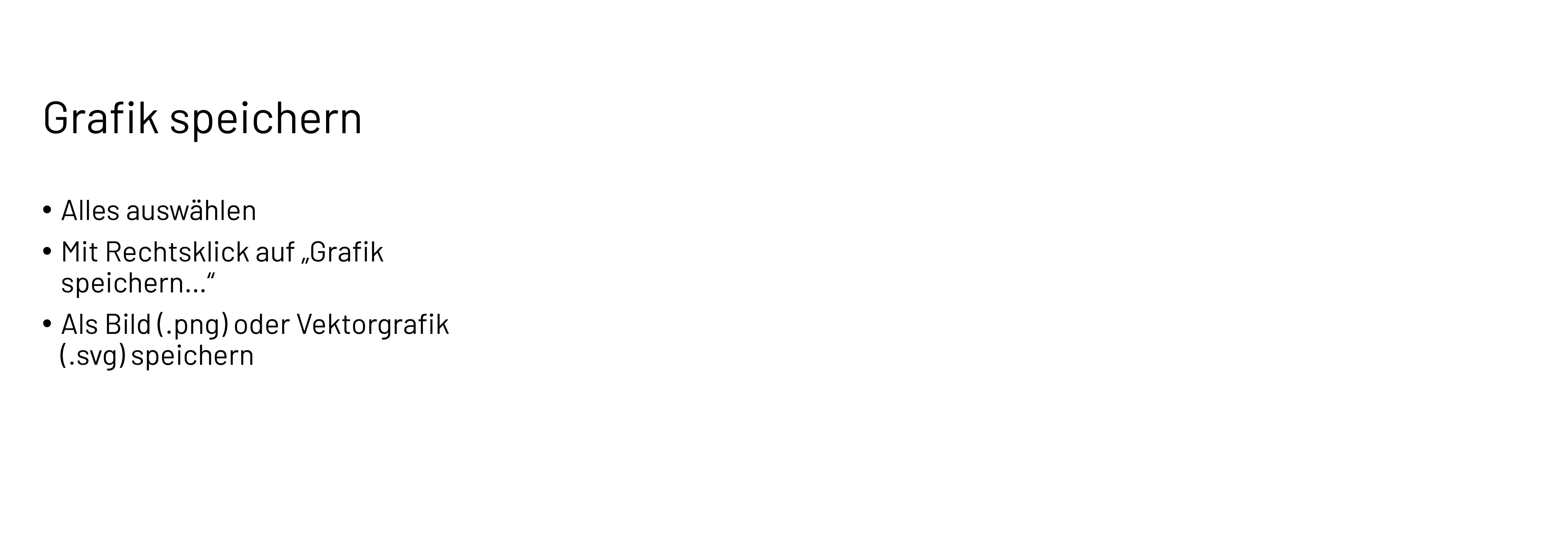

# Grafik speichern
Alles auswählen
Mit Rechtsklick auf „Grafik speichern…“
Als Bild (.png) oder Vektorgrafik (.svg) speichern